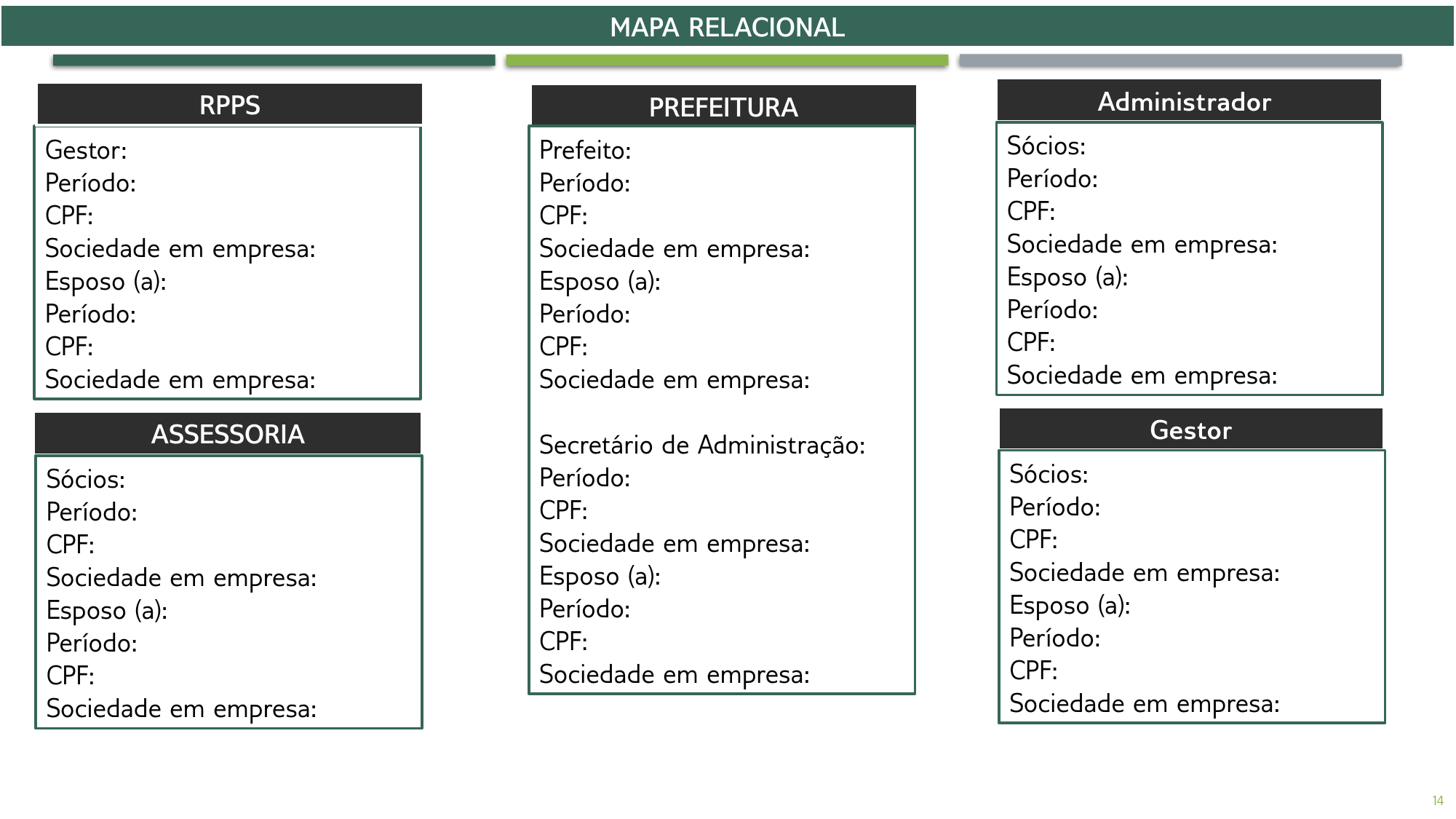

MAPA RELACIONAL
Administrador
RPPS
PREFEITURA
Sócios:
Período:
CPF:
Sociedade em empresa:
Esposo (a):
Período:
CPF:
Sociedade em empresa:
Prefeito:
Período:
CPF:
Sociedade em empresa:
Esposo (a):
Período:
CPF:
Sociedade em empresa:

Secretário de Administração:
Período:
CPF:
Sociedade em empresa:
Esposo (a):
Período:
CPF:
Sociedade em empresa:
Gestor:
Período:
CPF:
Sociedade em empresa:
Esposo (a):
Período:
CPF:
Sociedade em empresa:
Gestor
ASSESSORIA
Sócios:
Período:
CPF:
Sociedade em empresa:
Esposo (a):
Período:
CPF:
Sociedade em empresa:
Sócios:
Período:
CPF:
Sociedade em empresa:
Esposo (a):
Período:
CPF:
Sociedade em empresa:
14